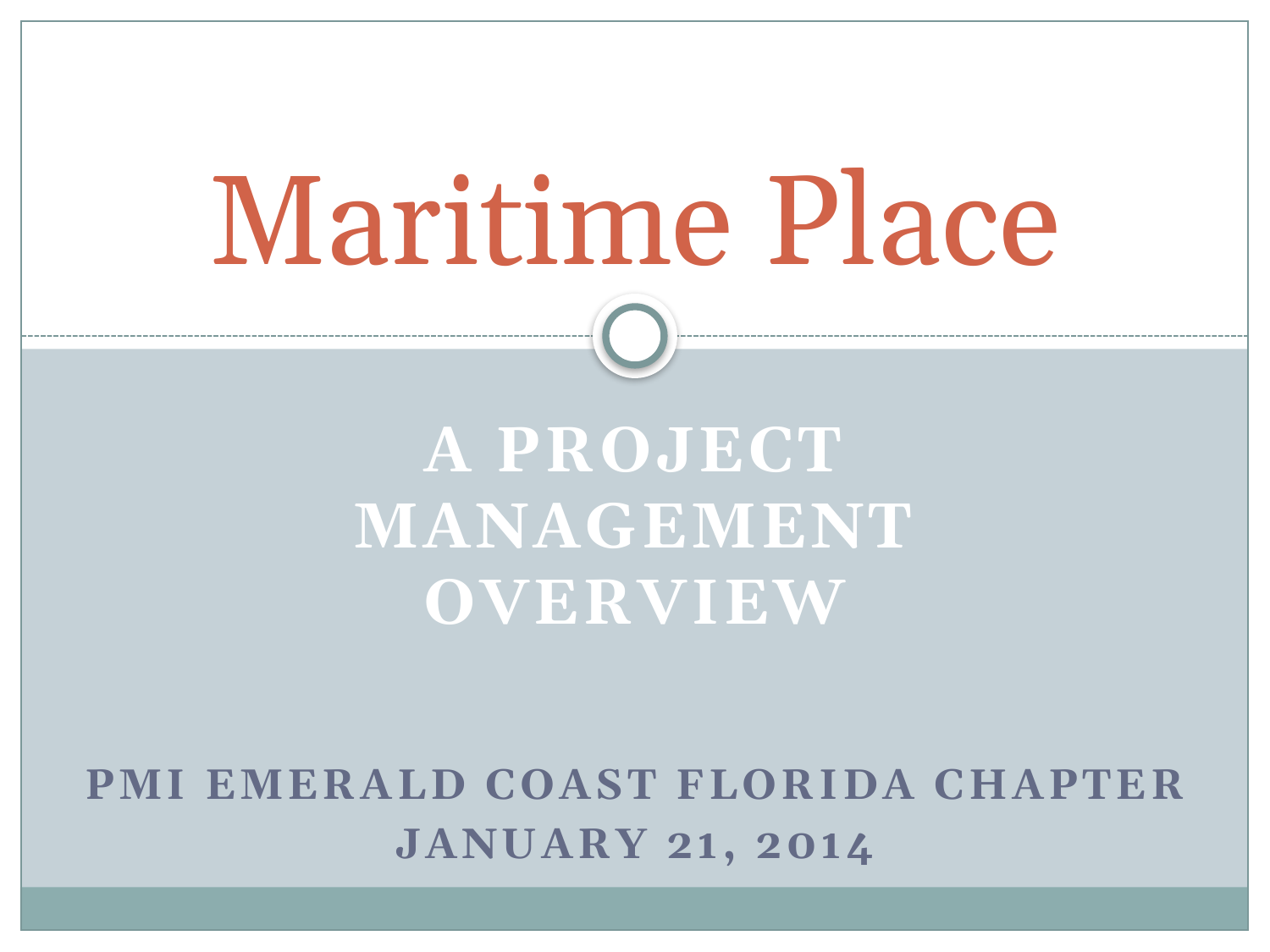

# Maritime Place
A Project Management Overview
PMI Emerald Coast Florida Chapter
January 21, 2014